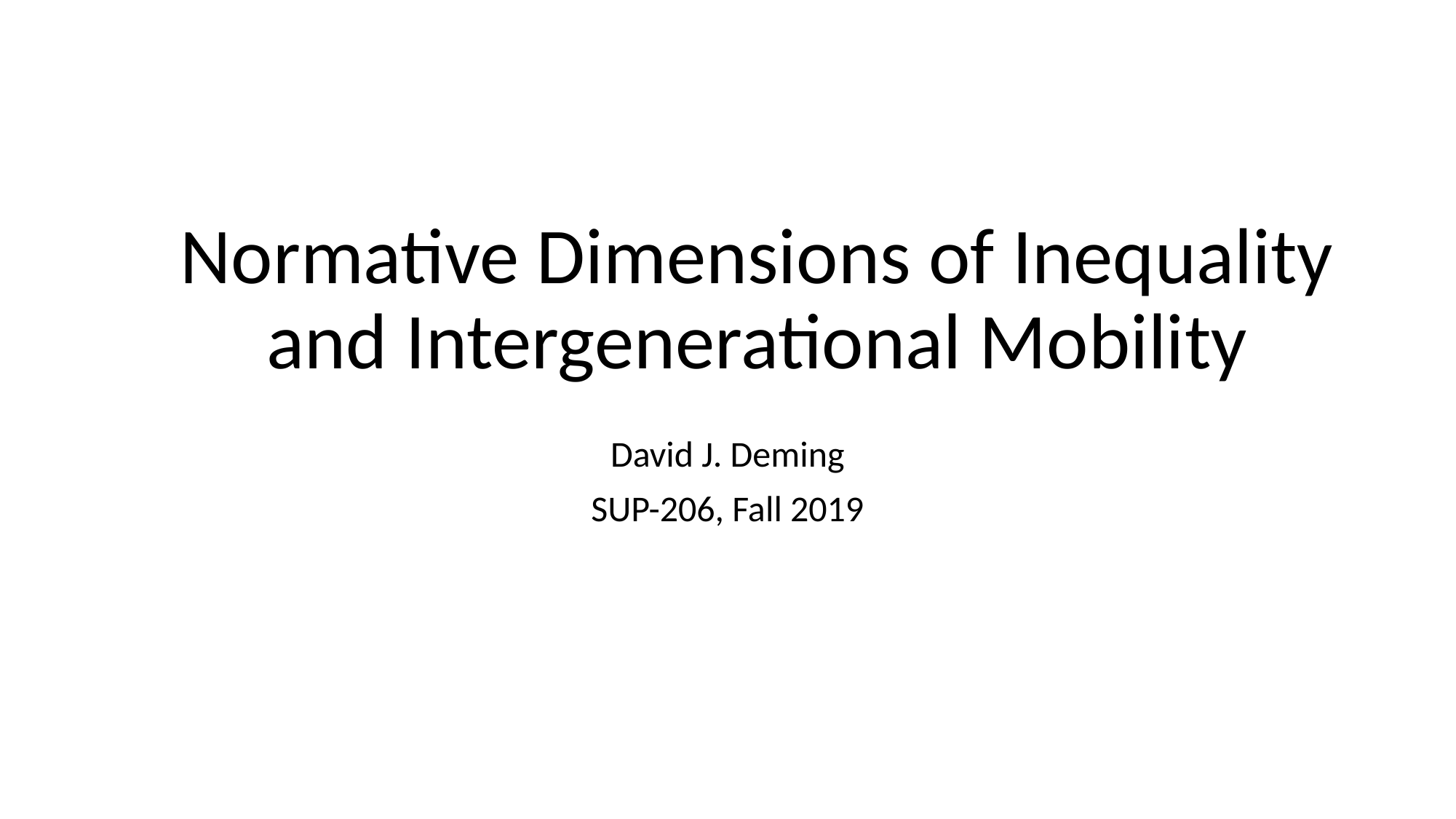

# Normative Dimensions of Inequality and Intergenerational Mobility
David J. Deming
SUP-206, Fall 2019